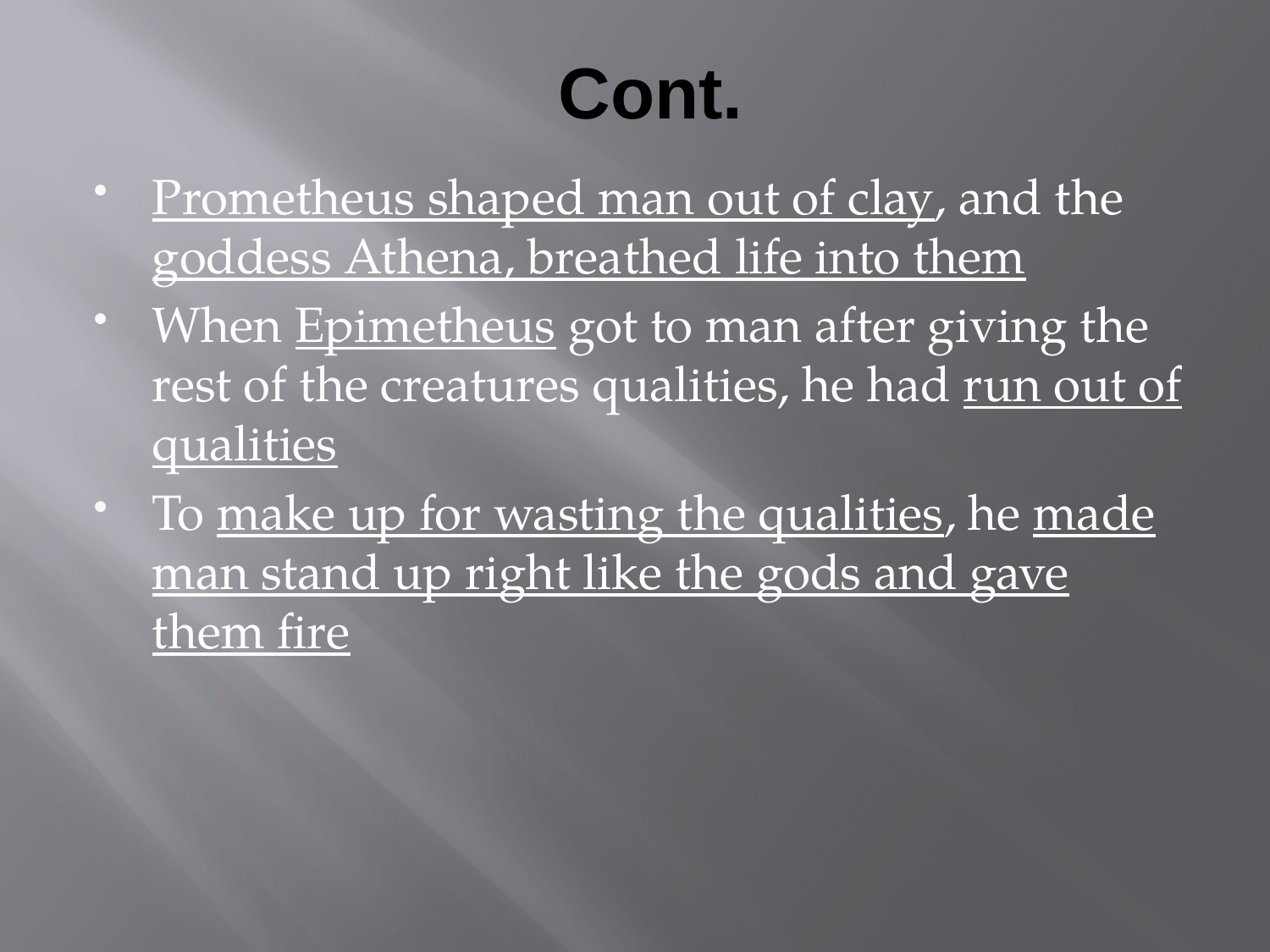

# Cont.
Prometheus shaped man out of clay, and the goddess Athena, breathed life into them
When Epimetheus got to man after giving the rest of the creatures qualities, he had run out of qualities
To make up for wasting the qualities, he made man stand up right like the gods and gave them fire